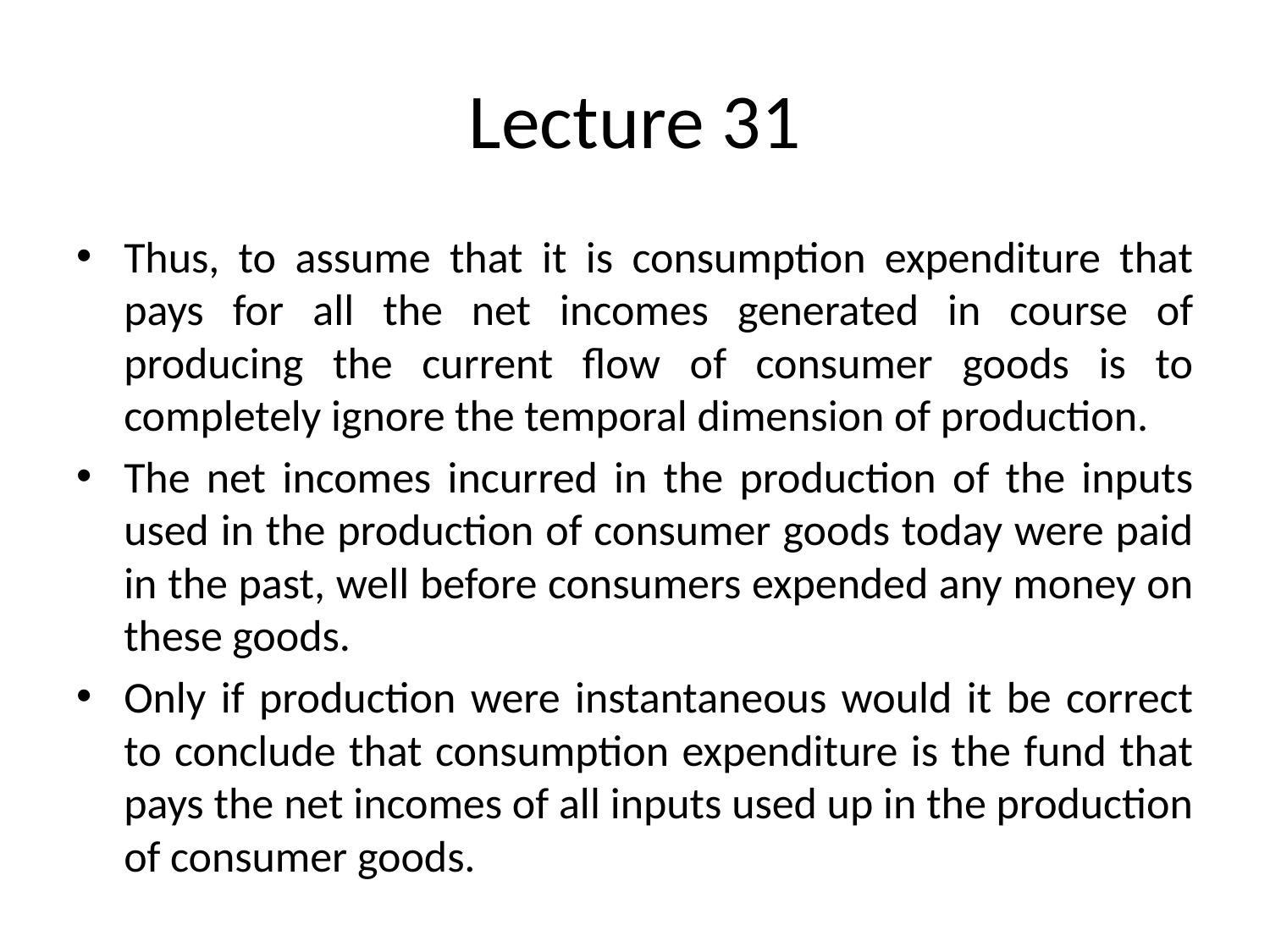

# Lecture 31
Thus, to assume that it is consumption expenditure that pays for all the net incomes generated in course of producing the current flow of consumer goods is to completely ignore the temporal dimension of production.
The net incomes incurred in the production of the inputs used in the production of consumer goods today were paid in the past, well before consumers expended any money on these goods.
Only if production were instantaneous would it be correct to conclude that consumption expenditure is the fund that pays the net incomes of all inputs used up in the production of consumer goods.